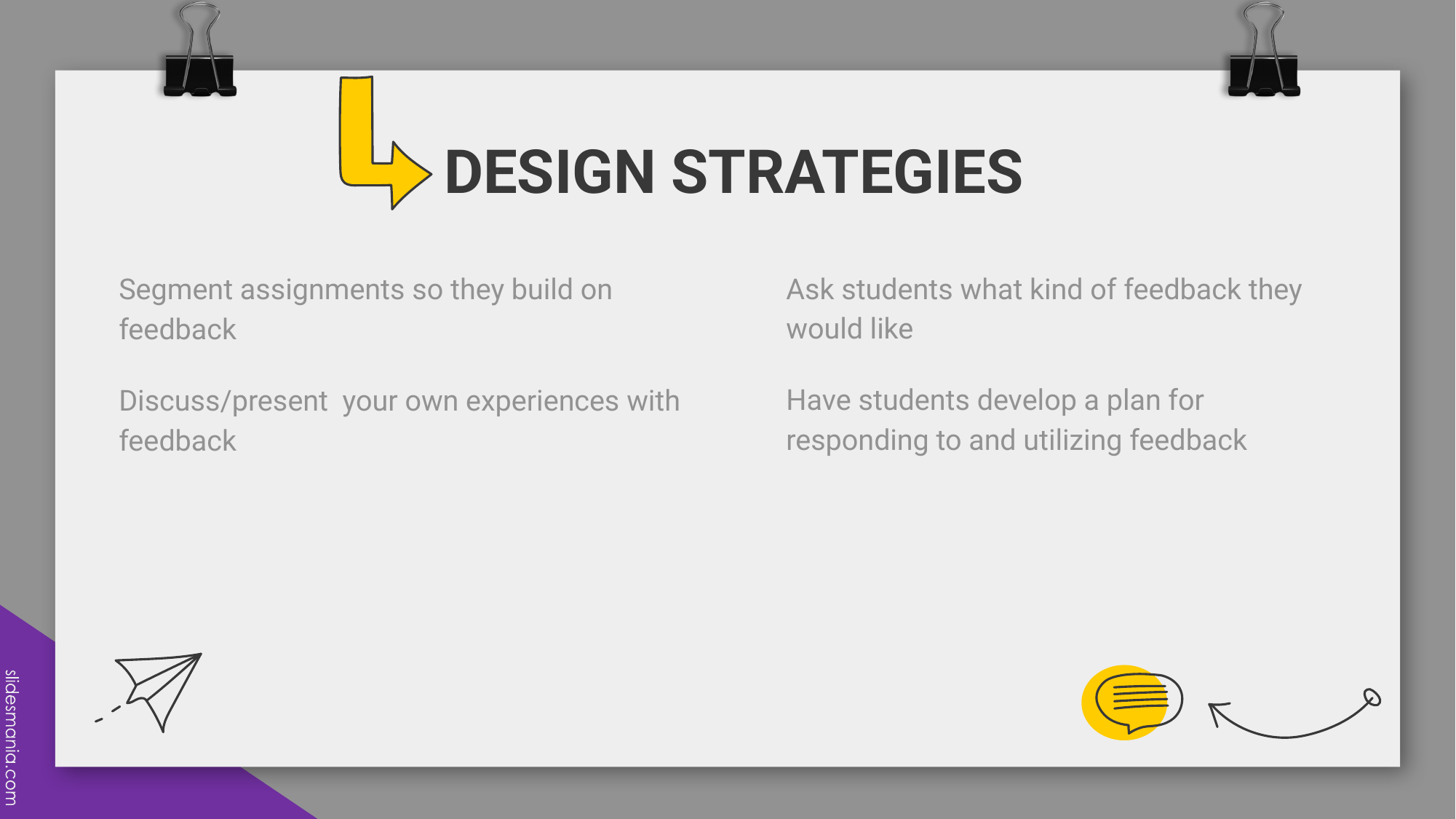

# DESIGN STRATEGIES
Ask students what kind of feedback they would like
Have students develop a plan for responding to and utilizing feedback
Segment assignments so they build on feedback
Discuss/present  your own experiences with feedback